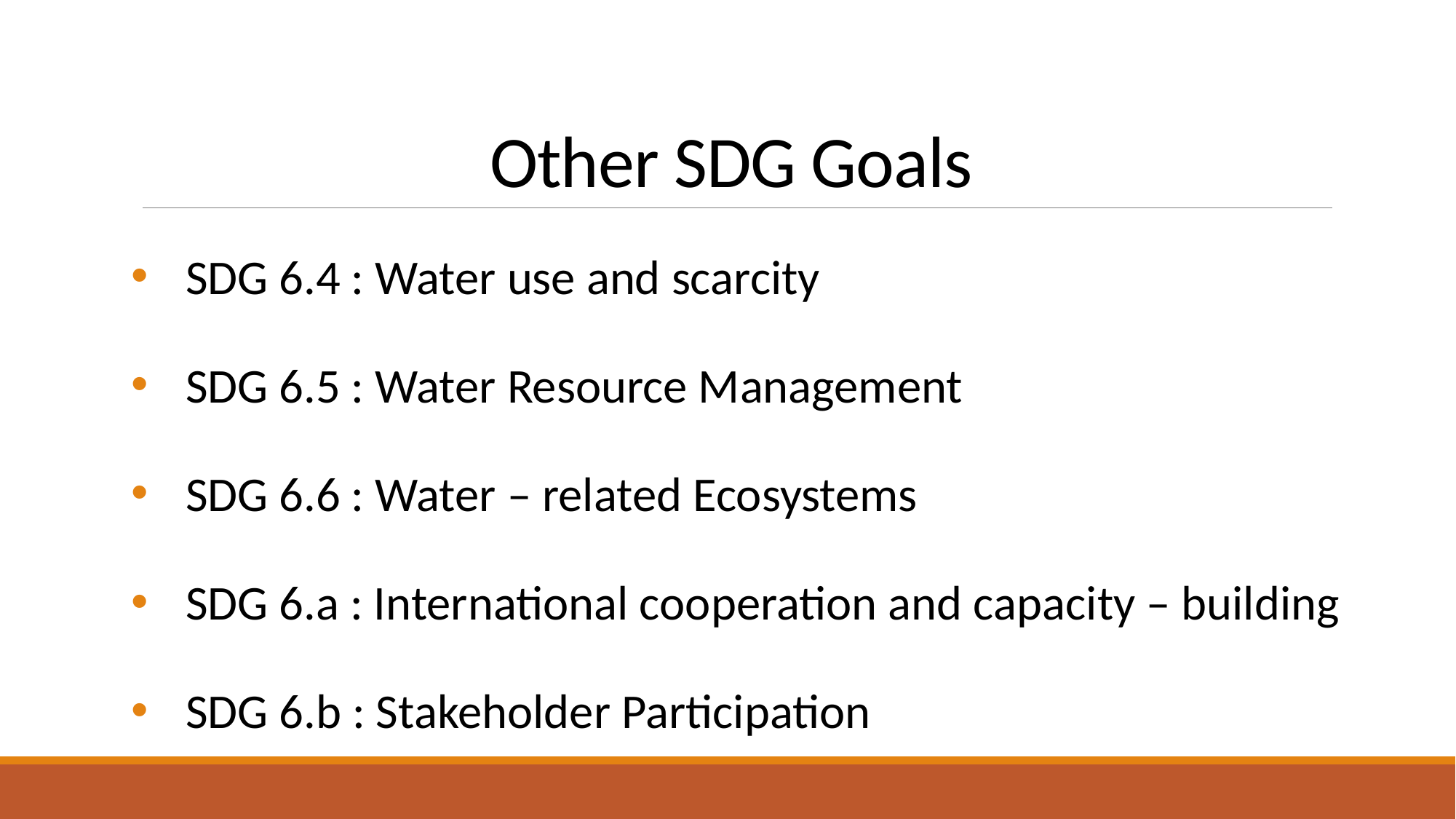

# Other SDG Goals
SDG 6.4 : Water use and scarcity
SDG 6.5 : Water Resource Management
SDG 6.6 : Water – related Ecosystems
SDG 6.a : International cooperation and capacity – building
SDG 6.b : Stakeholder Participation